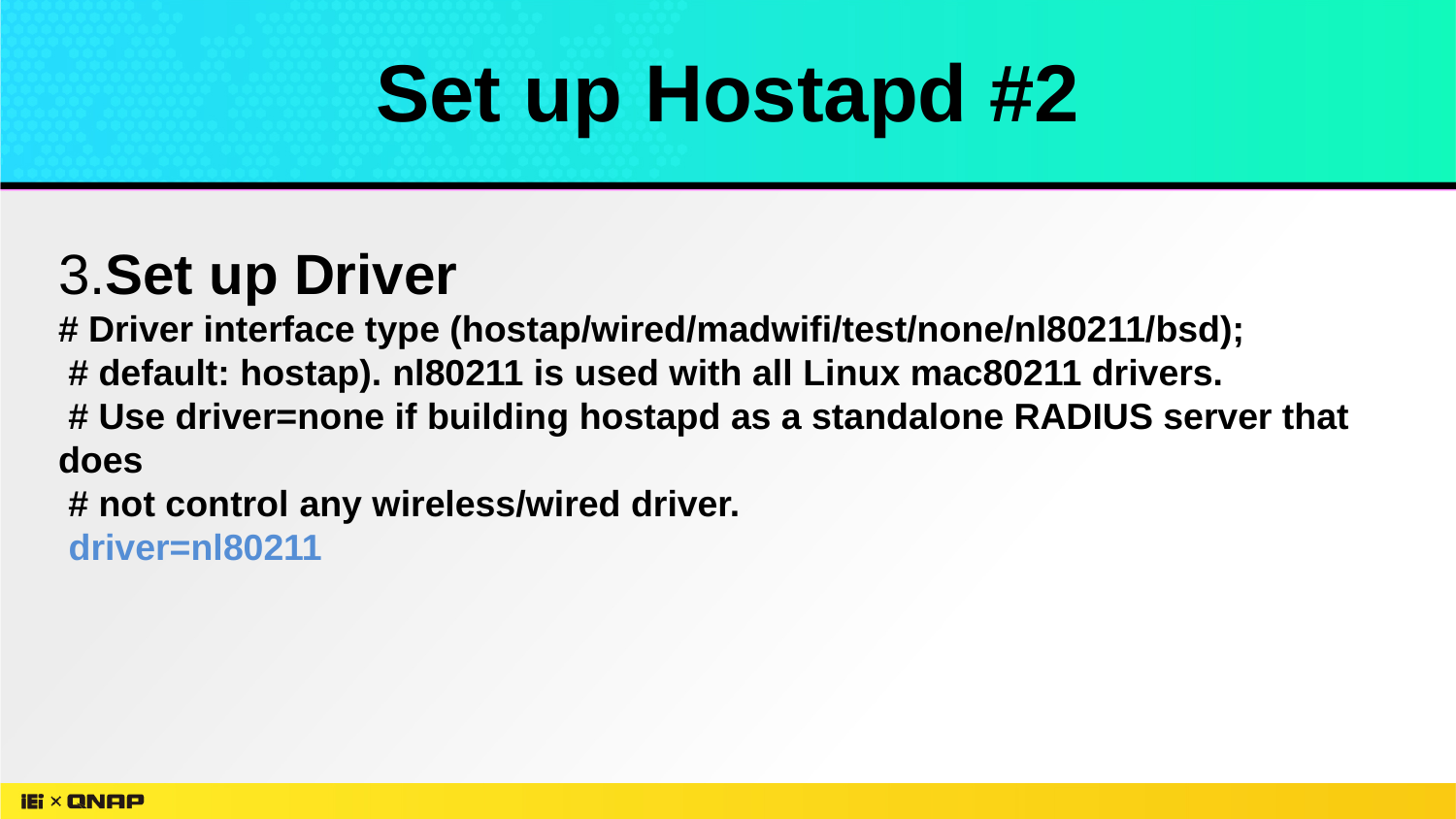

Set up Hostapd #2
3.Set up Driver
# Driver interface type (hostap/wired/madwifi/test/none/nl80211/bsd); # default: hostap). nl80211 is used with all Linux mac80211 drivers. # Use driver=none if building hostapd as a standalone RADIUS server that does # not control any wireless/wired driver. driver=nl80211